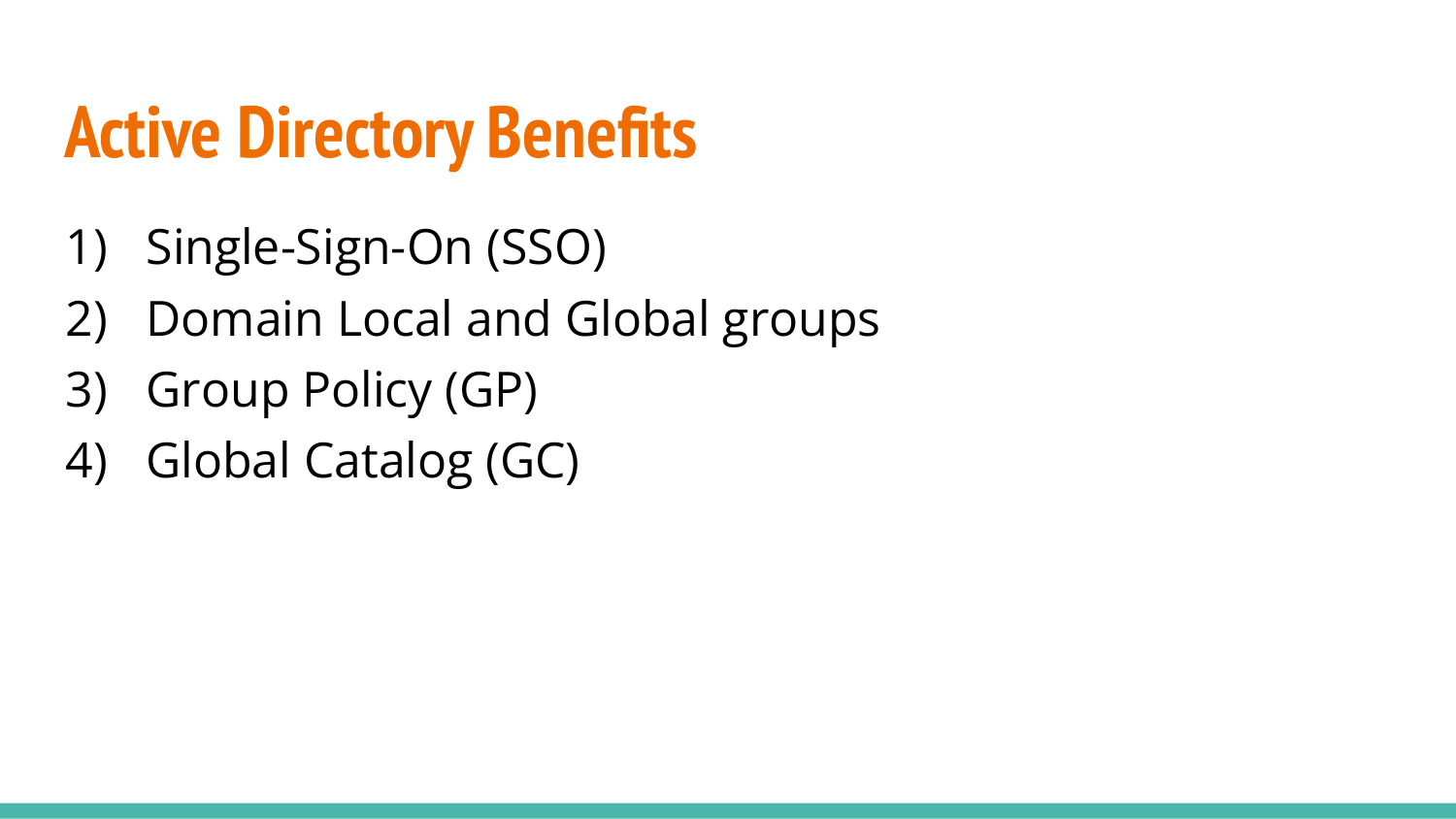

# Active Directory Benefits
Single-Sign-On (SSO)
Domain Local and Global groups
Group Policy (GP)
Global Catalog (GC)